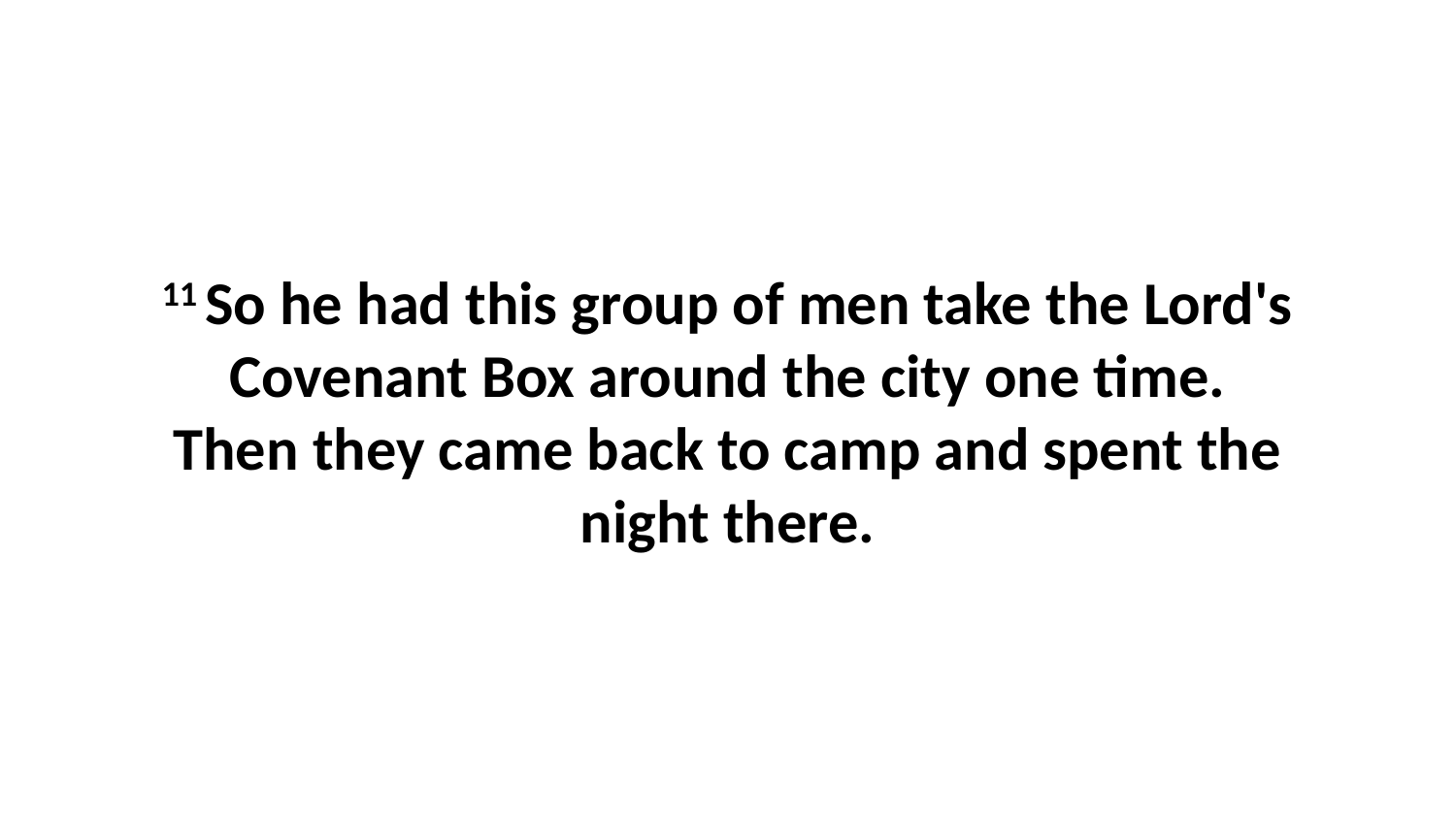

11 So he had this group of men take the Lord's Covenant Box around the city one time. Then they came back to camp and spent the night there.